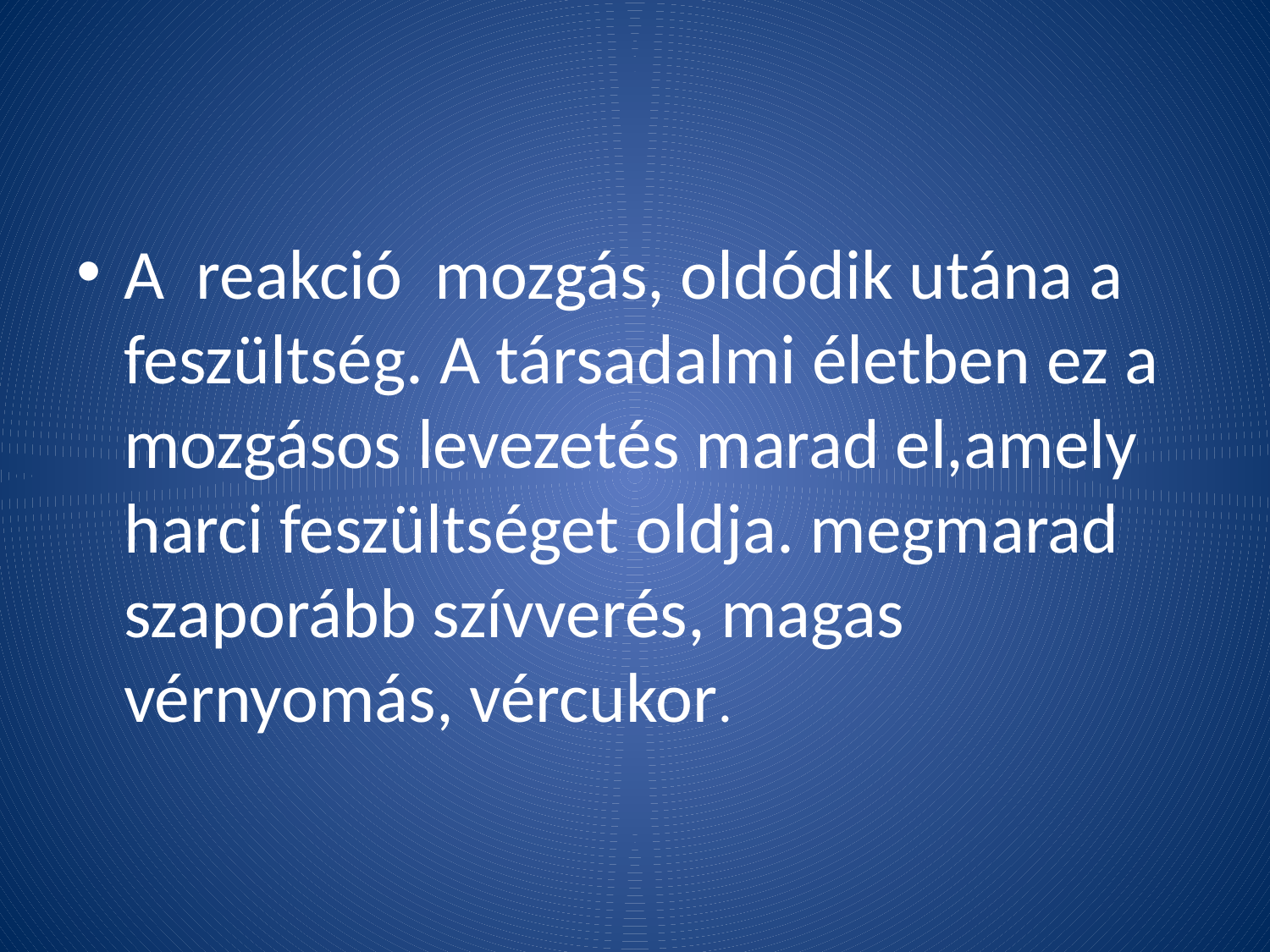

A  reakció  mozgás, oldódik utána a feszültség. A társadalmi életben ez a mozgásos levezetés marad el,amely  harci feszültséget oldja. megmarad szaporább szívverés, magas vérnyomás, vércukor.